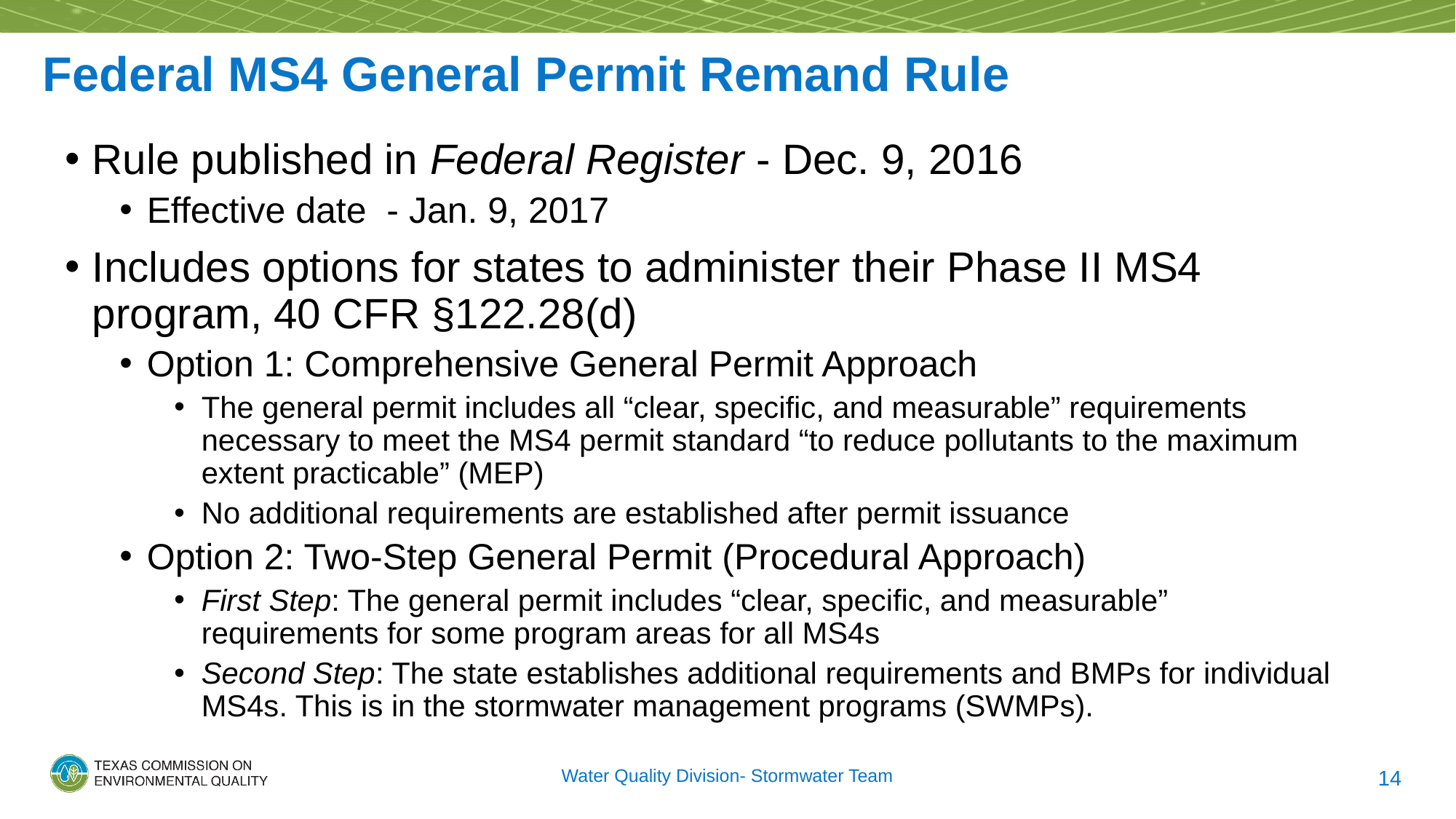

# Federal MS4 General Permit Remand Rule
Rule published in Federal Register - Dec. 9, 2016
Effective date  - Jan. 9, 2017
Includes options for states to administer their Phase II MS4 program, 40 CFR §122.28(d)
Option 1: Comprehensive General Permit Approach
The general permit includes all “clear, specific, and measurable” requirements necessary to meet the MS4 permit standard “to reduce pollutants to the maximum extent practicable” (MEP)
No additional requirements are established after permit issuance
Option 2: Two-Step General Permit (Procedural Approach)
First Step: The general permit includes “clear, specific, and measurable” requirements for some program areas for all MS4s
Second Step: The state establishes additional requirements and BMPs for individual MS4s. This is in the stormwater management programs (SWMPs).
Water Quality Division- Stormwater Team

14